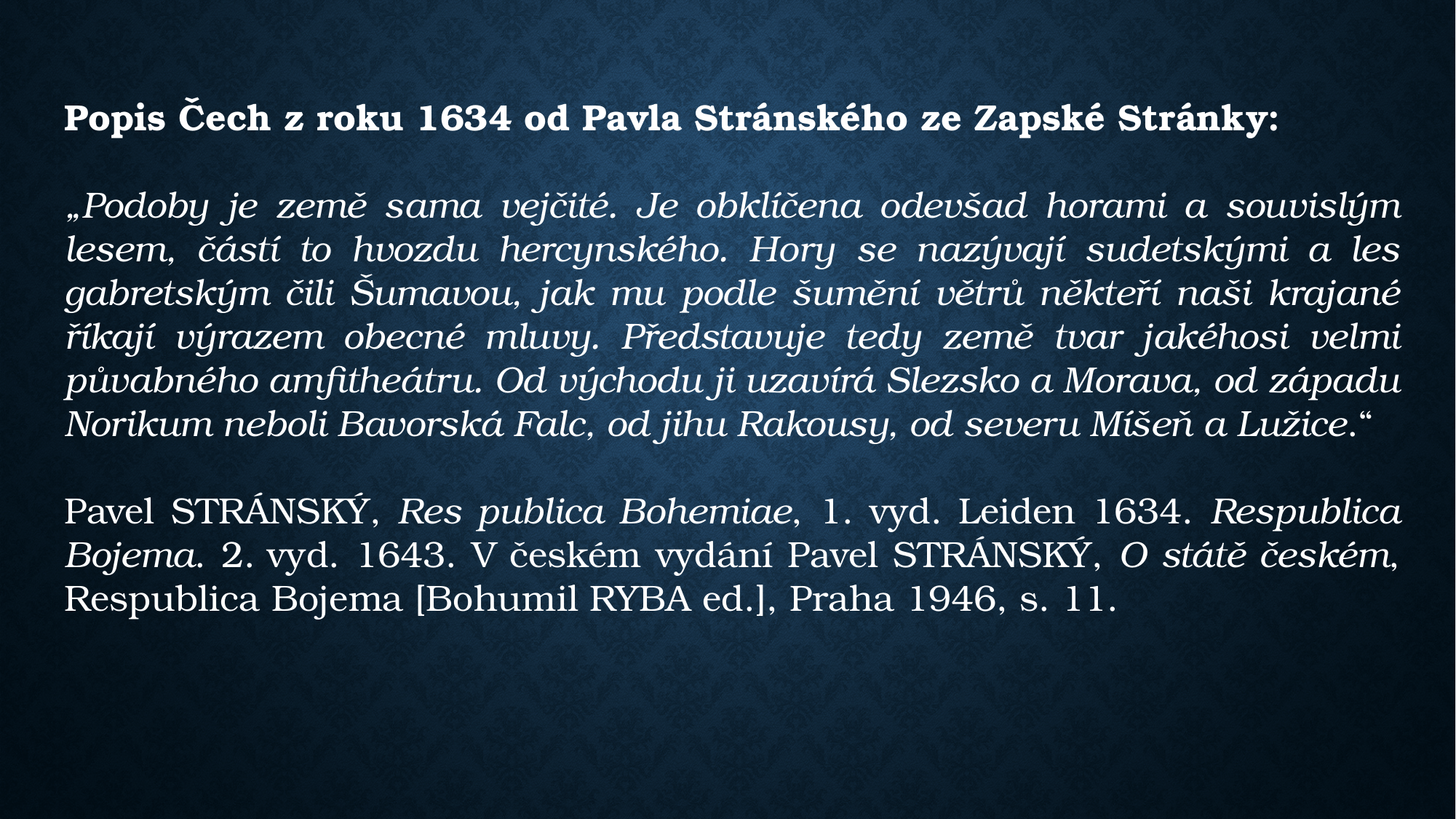

Popis Čech z roku 1634 od Pavla Stránského ze Zapské Stránky:

„Podoby je země sama vejčité. Je obklíčena odevšad horami a souvislým lesem, částí to hvozdu hercynského. Hory se nazývají sudetskými a les gabretským čili Šumavou, jak mu podle šumění větrů někteří naši krajané říkají výrazem obecné mluvy. Představuje tedy země tvar jakéhosi velmi půvabného amfitheátru. Od východu ji uzavírá Slezsko a Morava, od západu Norikum neboli Bavorská Falc, od jihu Rakousy, od severu Míšeň a Lužice.“

Pavel STRÁNSKÝ, Res publica Bohemiae, 1. vyd. Leiden 1634. Respublica Bojema. 2. vyd. 1643. V českém vydání Pavel STRÁNSKÝ, O státě českém, Respublica Bojema [Bohumil RYBA ed.], Praha 1946, s. 11.